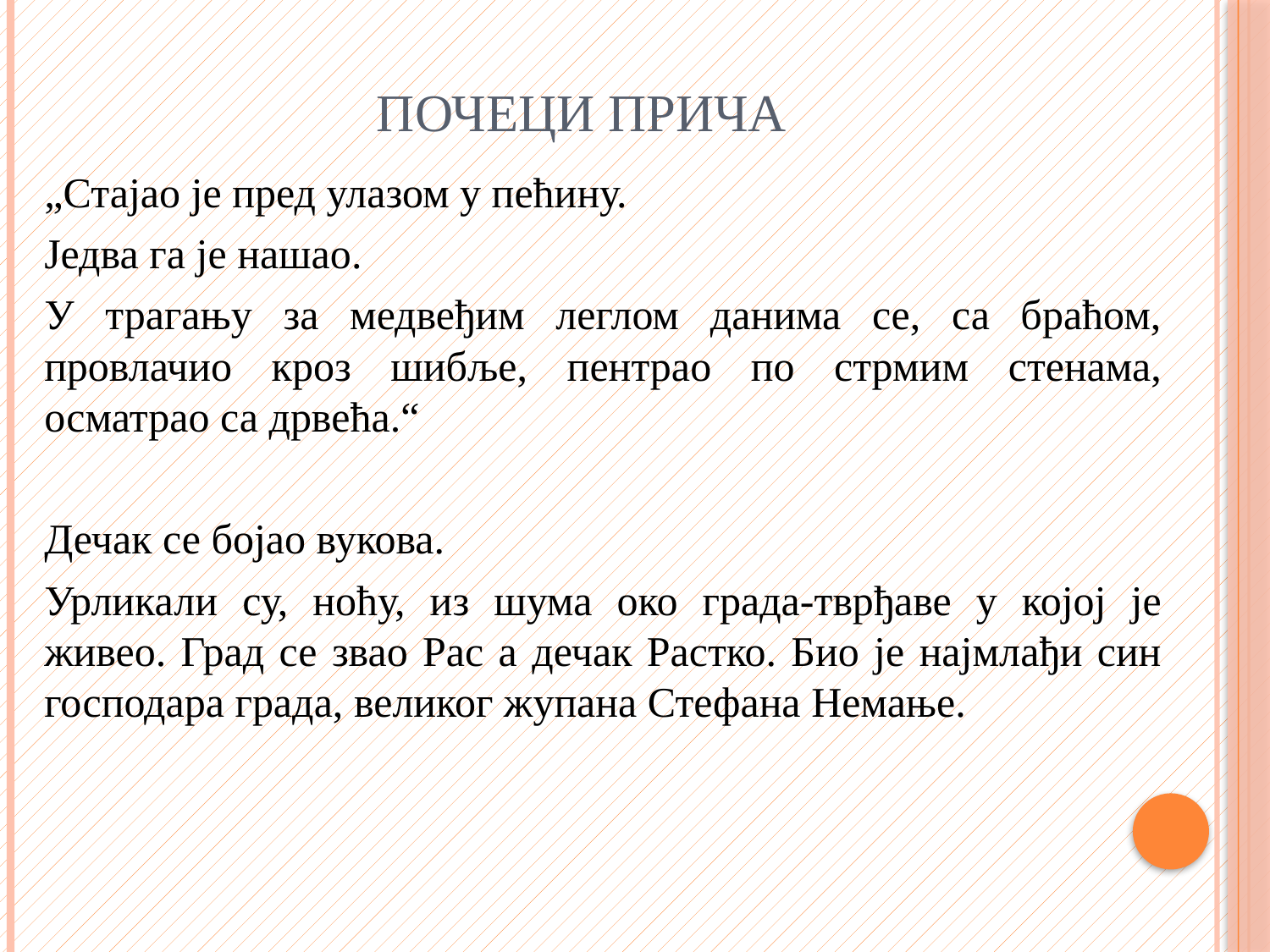

# Почеци прича
„Стајао је пред улазом у пећину.
Једва га је нашао.
У трагању за медвеђим леглом данима се, са браћом, провлачио кроз шибље, пентрао по стрмим стенама, осматрао са дрвећа.“

Дечак се бојао вукова.
Урликали су, ноћу, из шума око града-тврђаве у којој је живео. Град се звао Рас а дечак Растко. Био је најмлађи син господара града, великог жупана Стефана Немање.